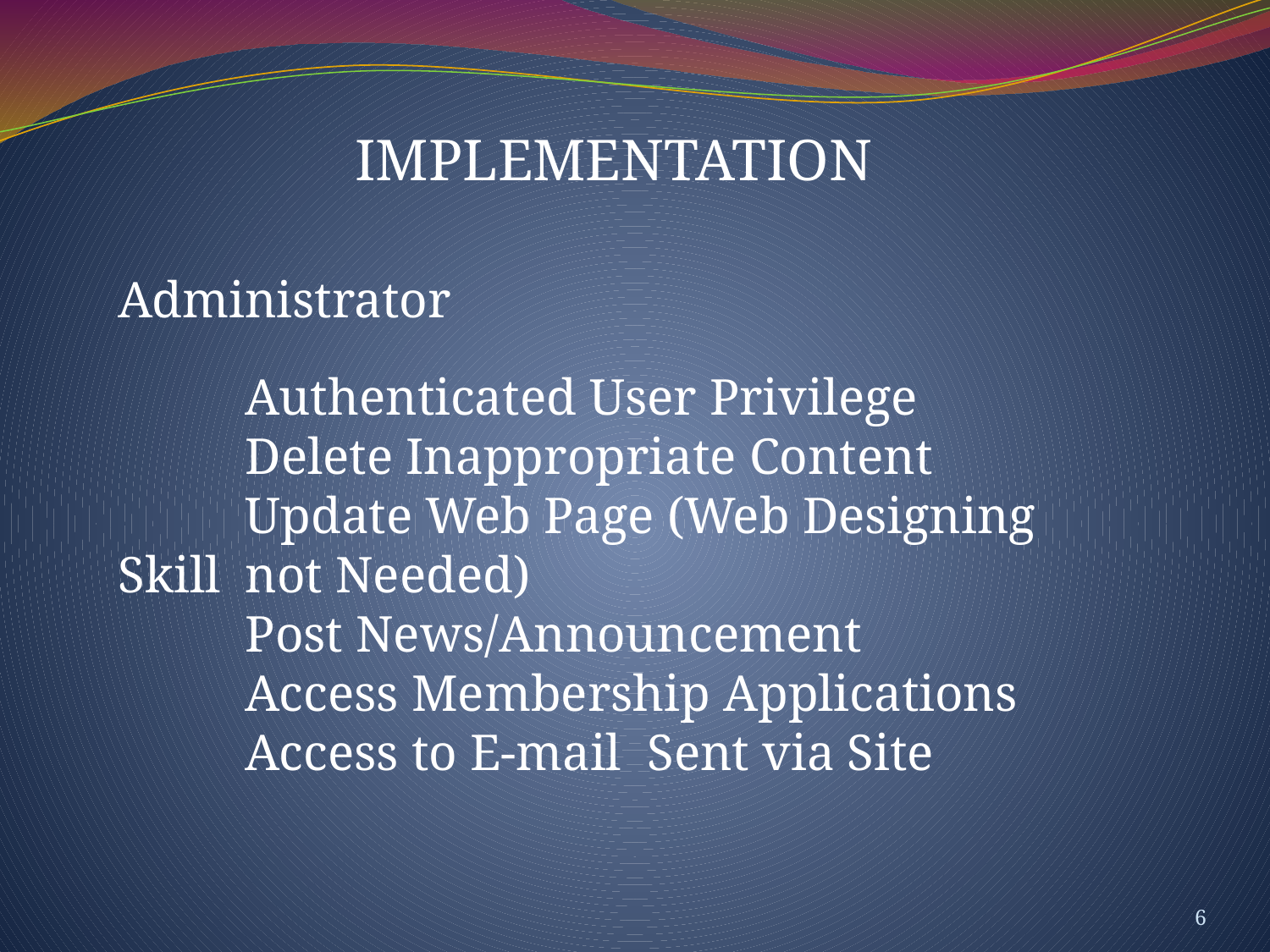

IMPLEMENTATION

Administrator

	Authenticated User Privilege
	Delete Inappropriate Content
	Update Web Page (Web Designing Skill 	not Needed)
	Post News/Announcement
	Access Membership Applications
	Access to E-mail  Sent via Site

#
6